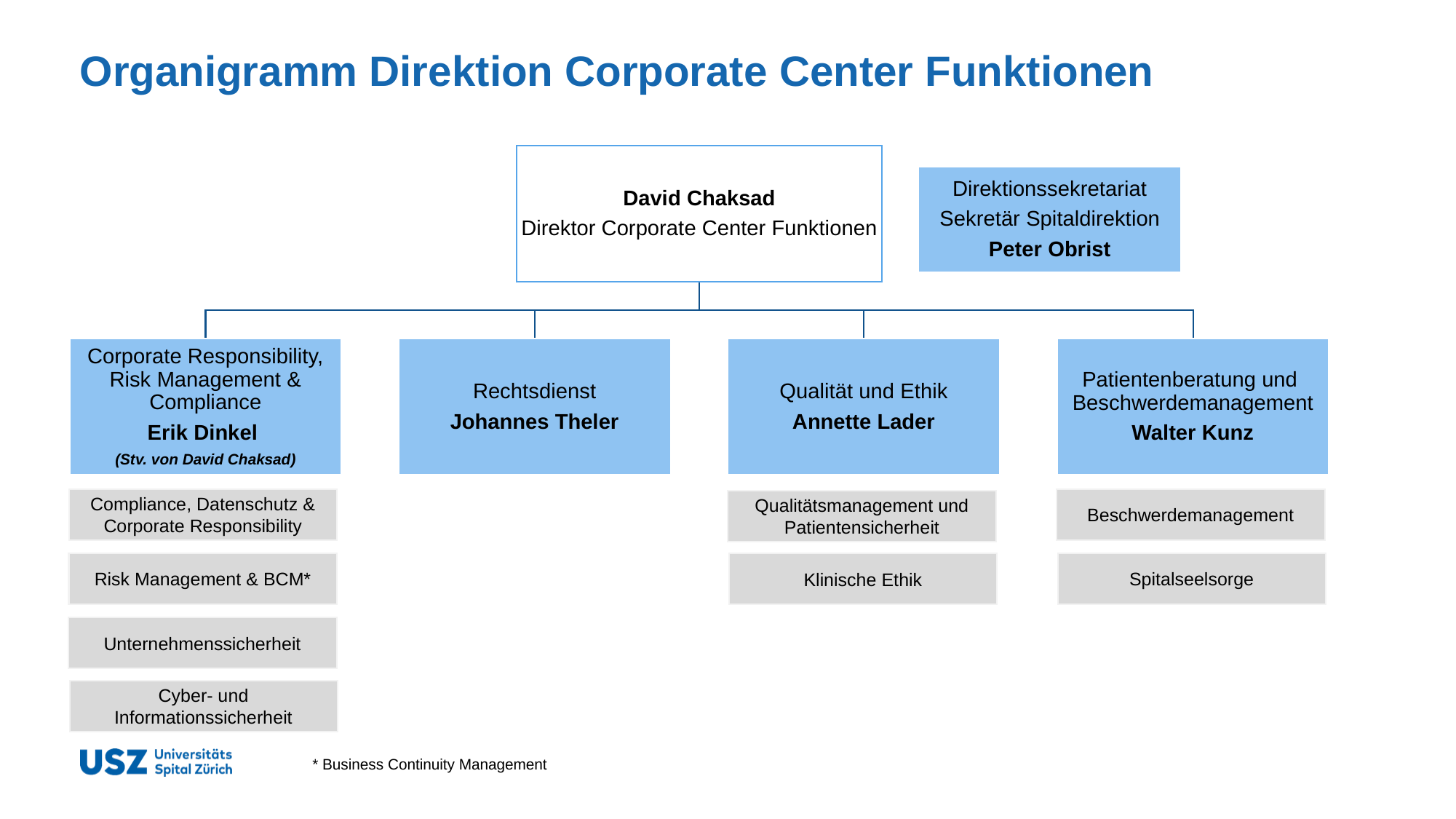

# Organigramm Direktion Corporate Center Funktionen
David Chaksad
Direktor Corporate Center Funktionen
Corporate Responsibility, Risk Management & Compliance
Erik Dinkel
(Stv. von David Chaksad)
Rechtsdienst
Johannes Theler
Qualität und Ethik
Annette Lader
Patientenberatung und
Beschwerdemanagement
Walter Kunz
Direktionssekretariat
Sekretär Spitaldirektion
Peter Obrist
Beschwerdemanagement
Compliance, Datenschutz & Corporate Responsibility

Qualitätsmanagement und
Patientensicherheit

Risk Management & BCM*
Spitalseelsorge

Klinische Ethik

Unternehmenssicherheit
Cyber- und Informationssicherheit
* Business Continuity Management